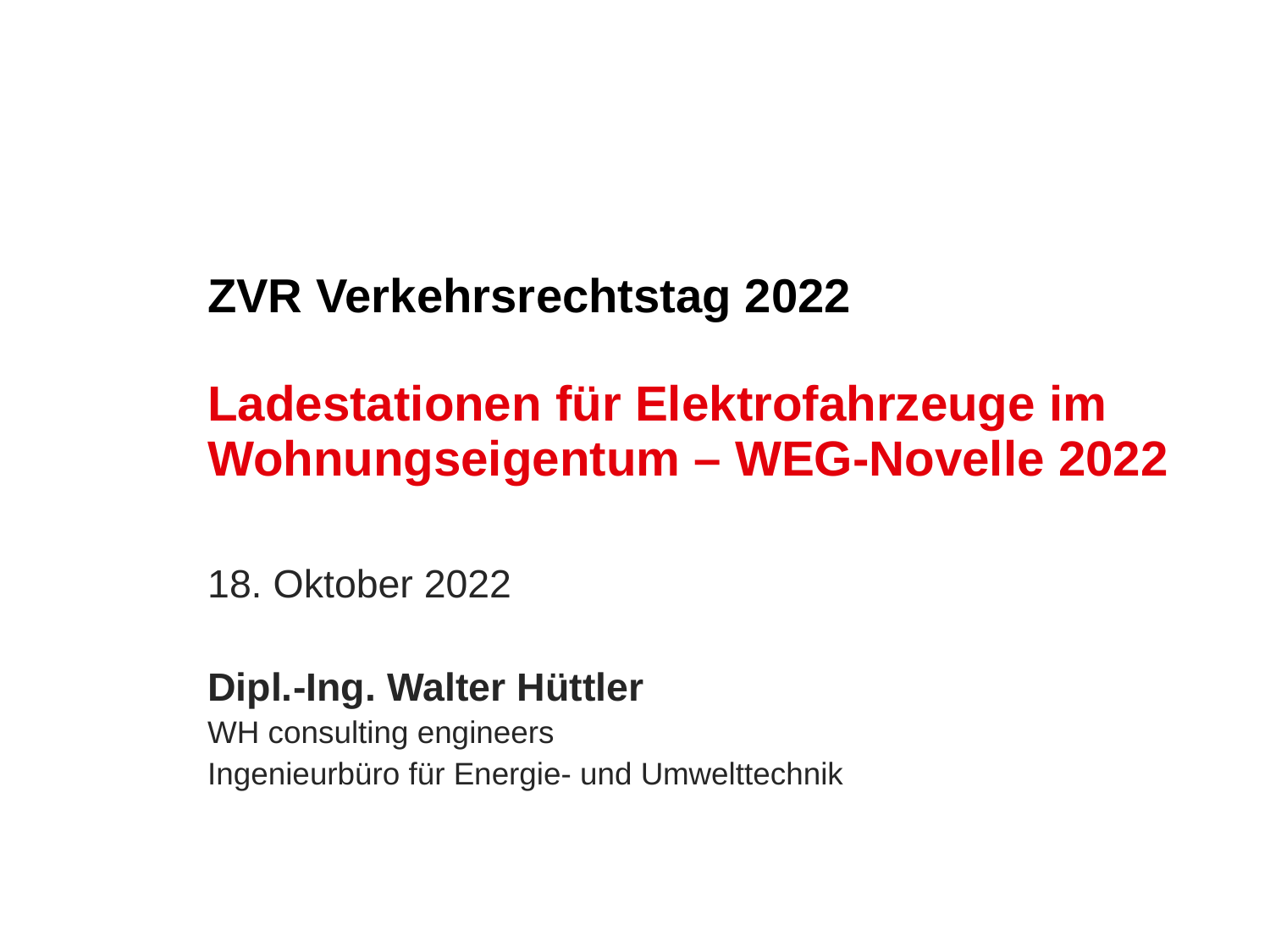

ZVR Verkehrsrechtstag 2022

Ladestationen für Elektrofahrzeuge im Wohnungseigentum – WEG-Novelle 2022
18. Oktober 2022

Dipl.-Ing. Walter Hüttler
WH consulting engineers
Ingenieurbüro für Energie- und Umwelttechnik